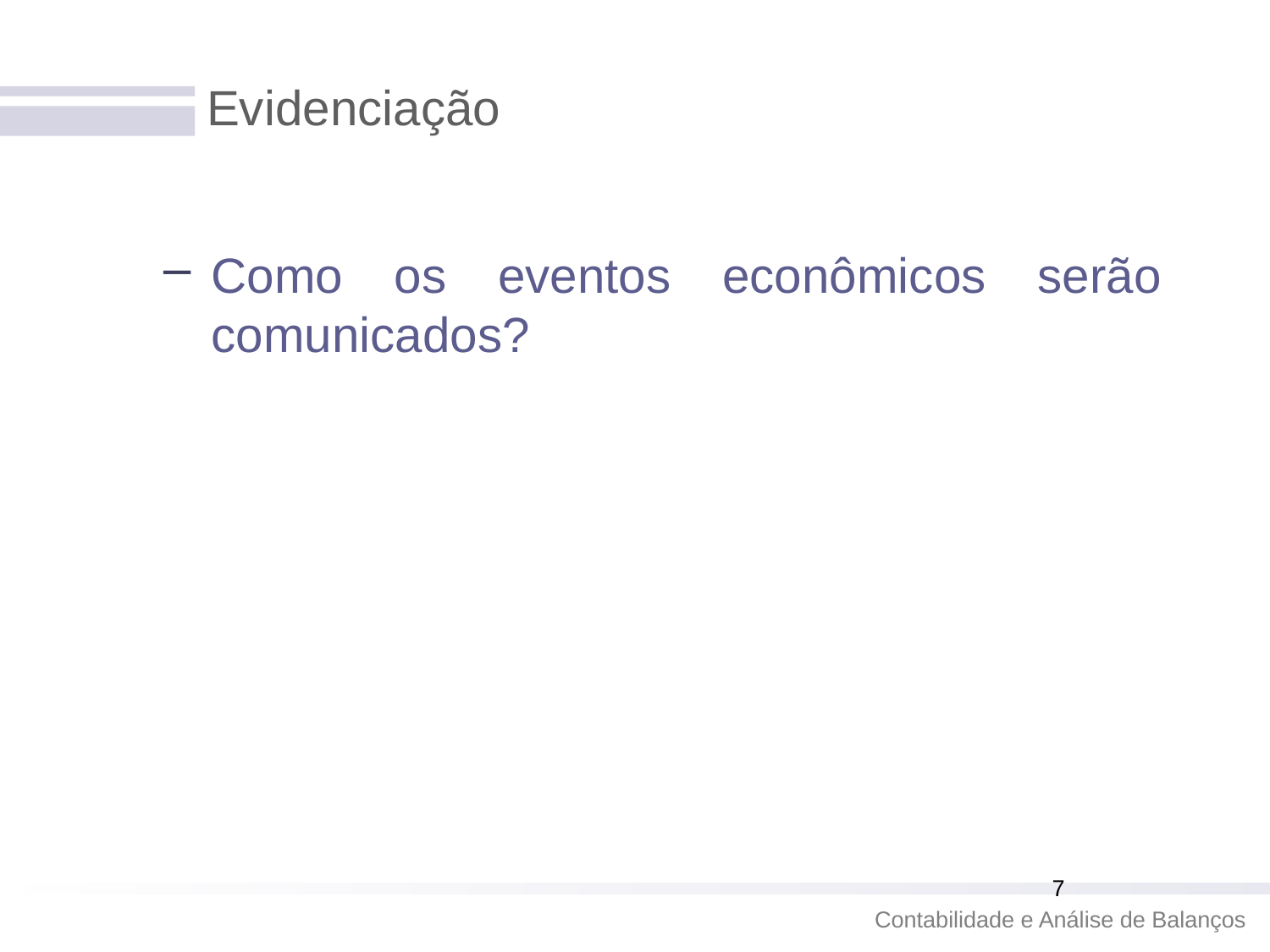

# Evidenciação

Como os eventos econômicos serão comunicados?

7